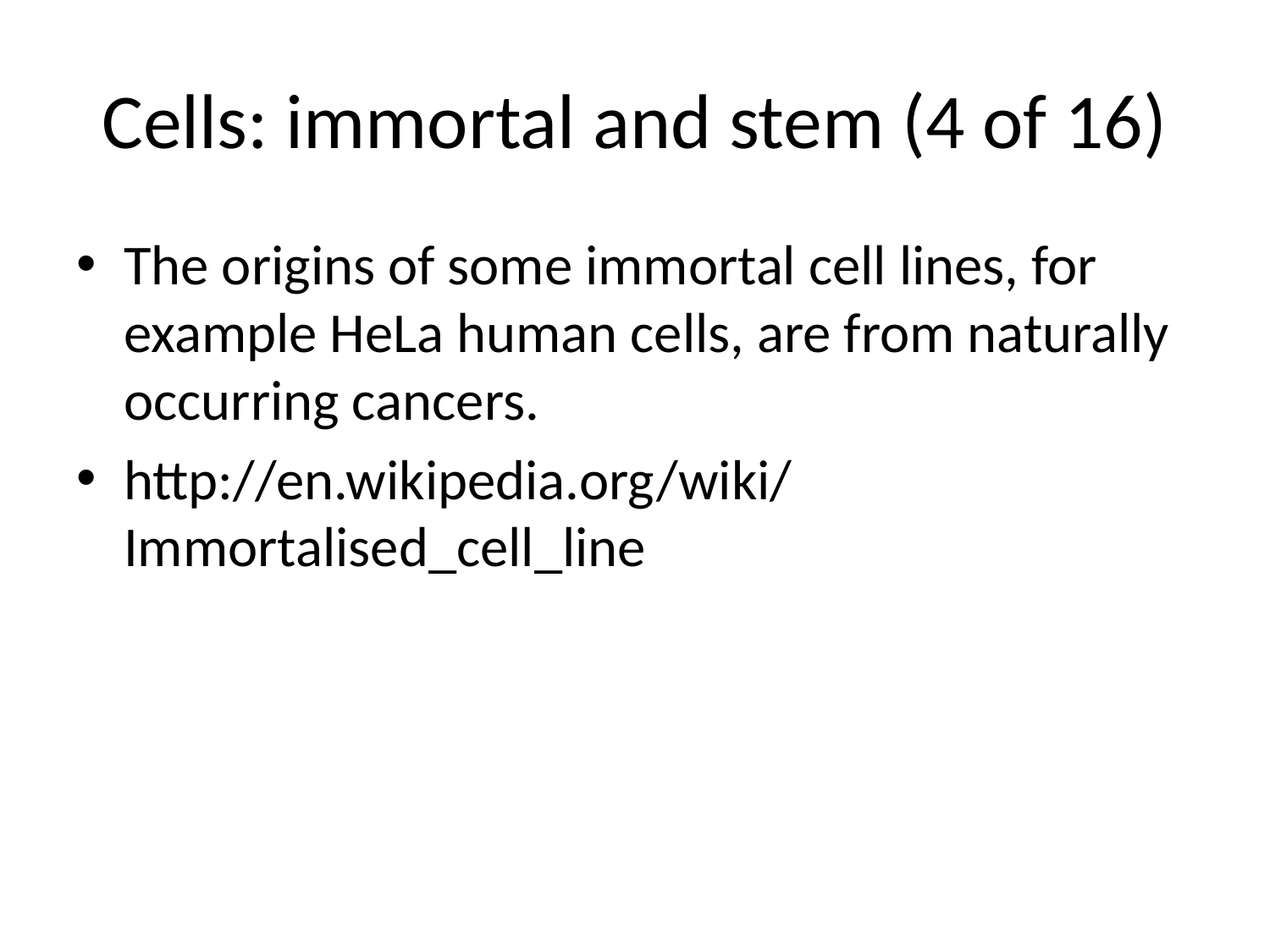

# Cells: immortal and stem (4 of 16)
The origins of some immortal cell lines, for example HeLa human cells, are from naturally occurring cancers.
http://en.wikipedia.org/wiki/Immortalised_cell_line